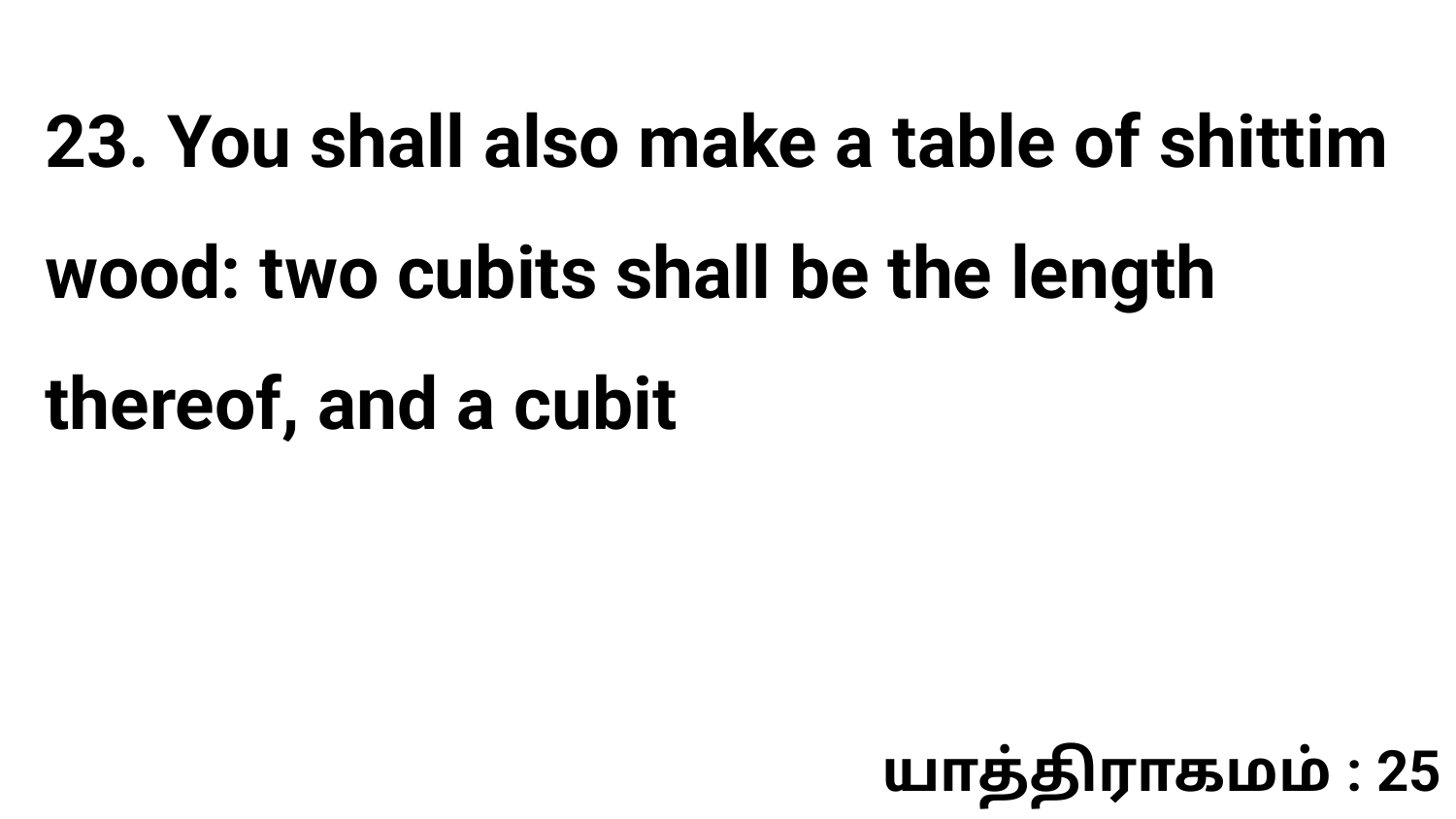

23. You shall also make a table of shittim wood: two cubits shall be the length thereof, and a cubit
யாத்திராகமம் : 25